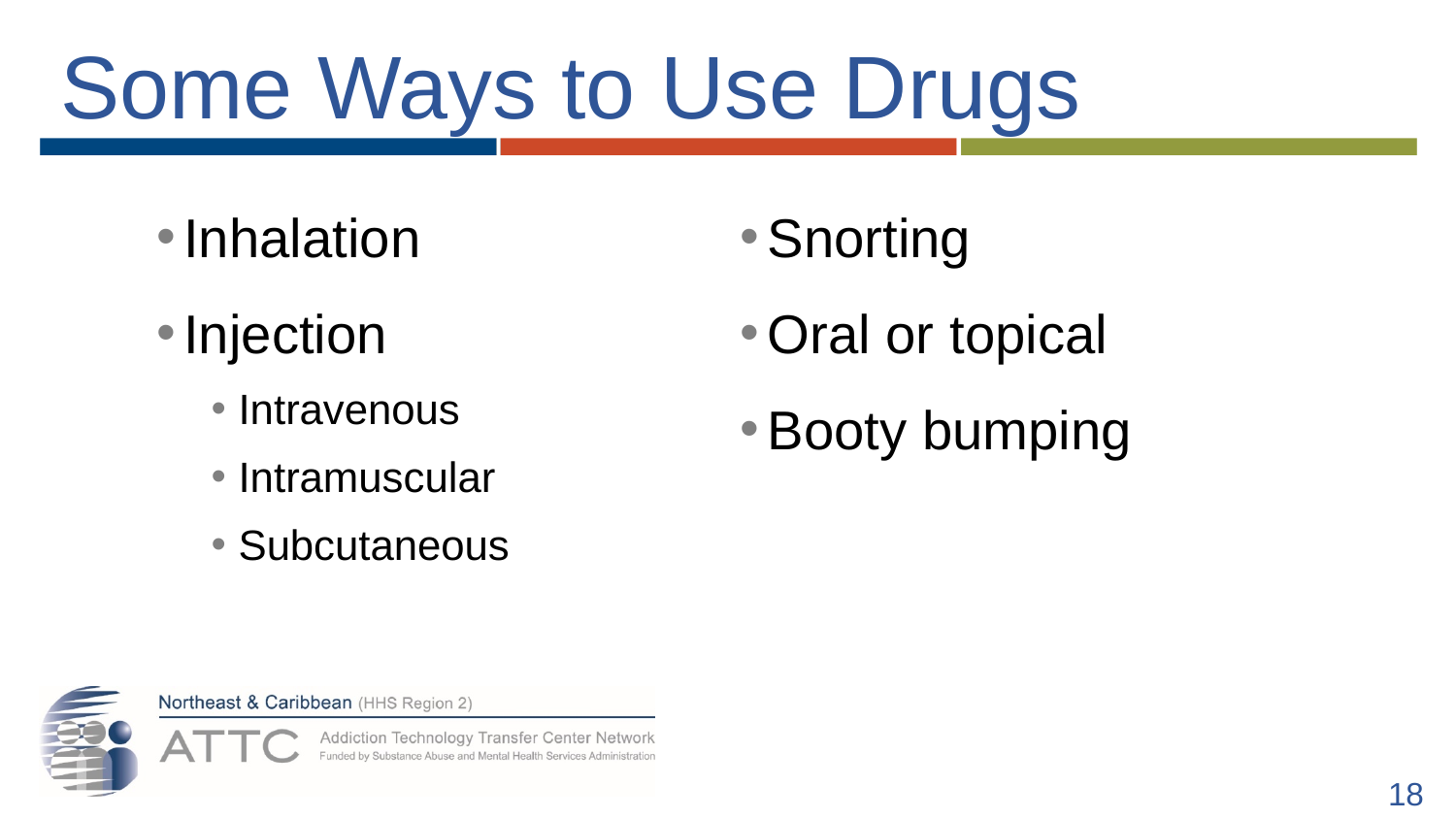

# Some Ways to Use Drugs
Inhalation
Injection
Intravenous
Intramuscular
Subcutaneous
Snorting
Oral or topical
Booty bumping
18